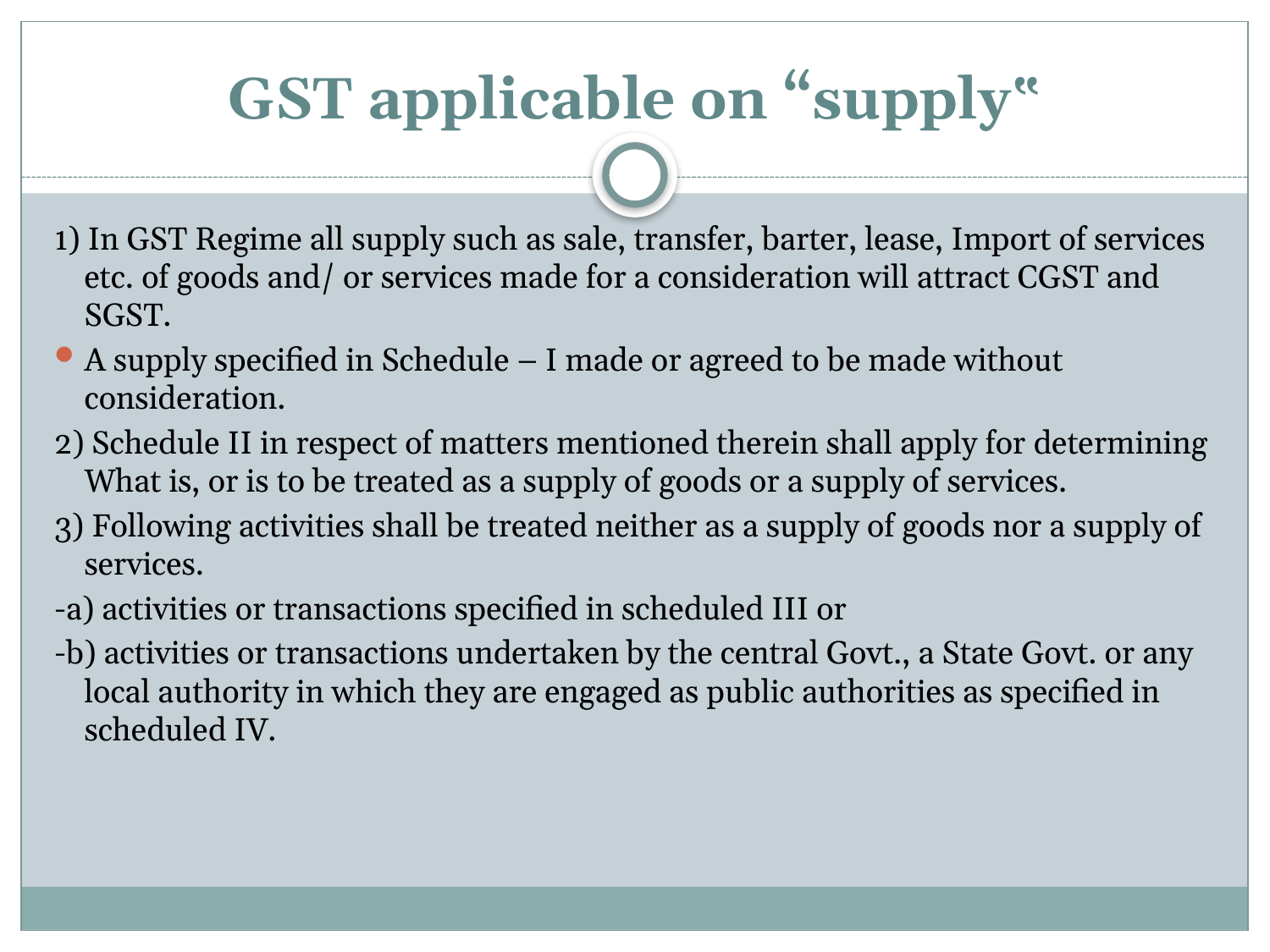

# GST applicable on “supply‟
1) In GST Regime all supply such as sale, transfer, barter, lease, Import of services etc. of goods and/ or services made for a consideration will attract CGST and SGST.
A supply specified in Schedule – I made or agreed to be made without consideration.
2) Schedule II in respect of matters mentioned therein shall apply for determining What is, or is to be treated as a supply of goods or a supply of services.
3) Following activities shall be treated neither as a supply of goods nor a supply of services.
-a) activities or transactions specified in scheduled III or
-b) activities or transactions undertaken by the central Govt., a State Govt. or any local authority in which they are engaged as public authorities as specified in scheduled IV.